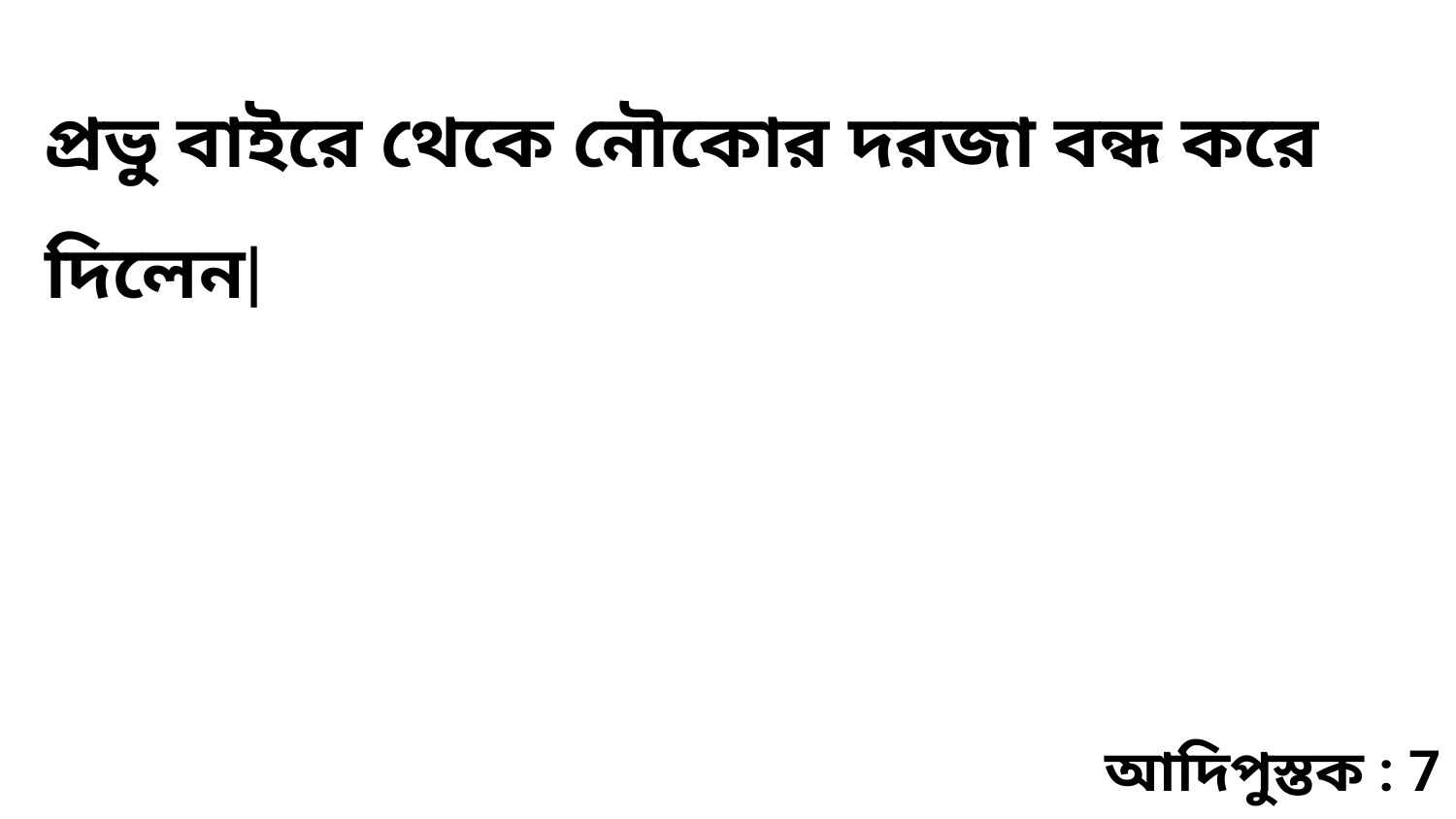

প্রভু বাইরে থেকে নৌকোর দরজা বন্ধ করে দিলেন|
আদিপুস্তক : 7